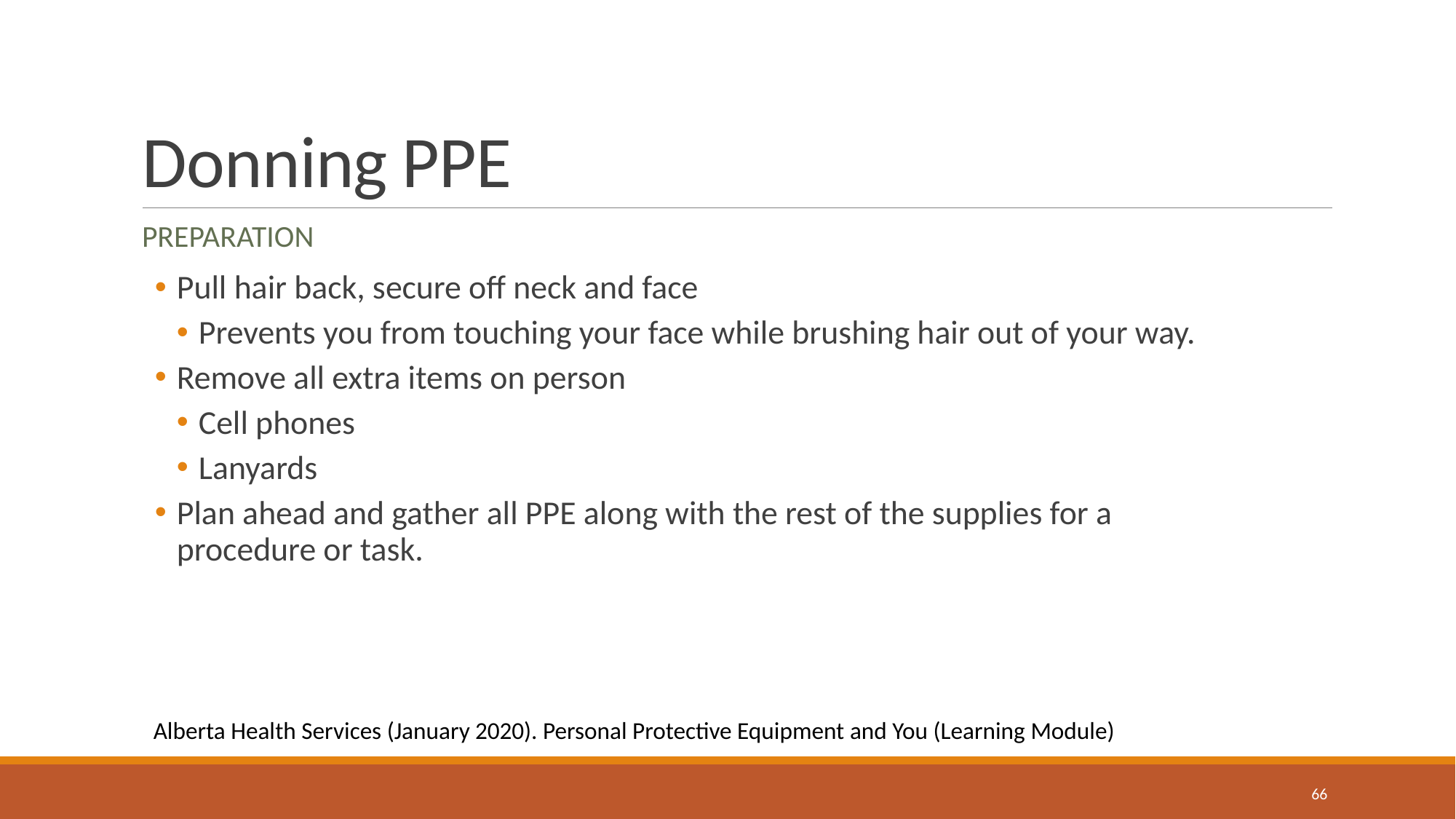

# Donning PPE
Preparation

Pull hair back, secure off neck and face
Prevents you from touching your face while brushing hair out of your way.
Remove all extra items on person
Cell phones
Lanyards
Plan ahead and gather all PPE along with the rest of the supplies for a procedure or task.

Alberta Health Services (January 2020). Personal Protective Equipment and You (Learning Module)
66